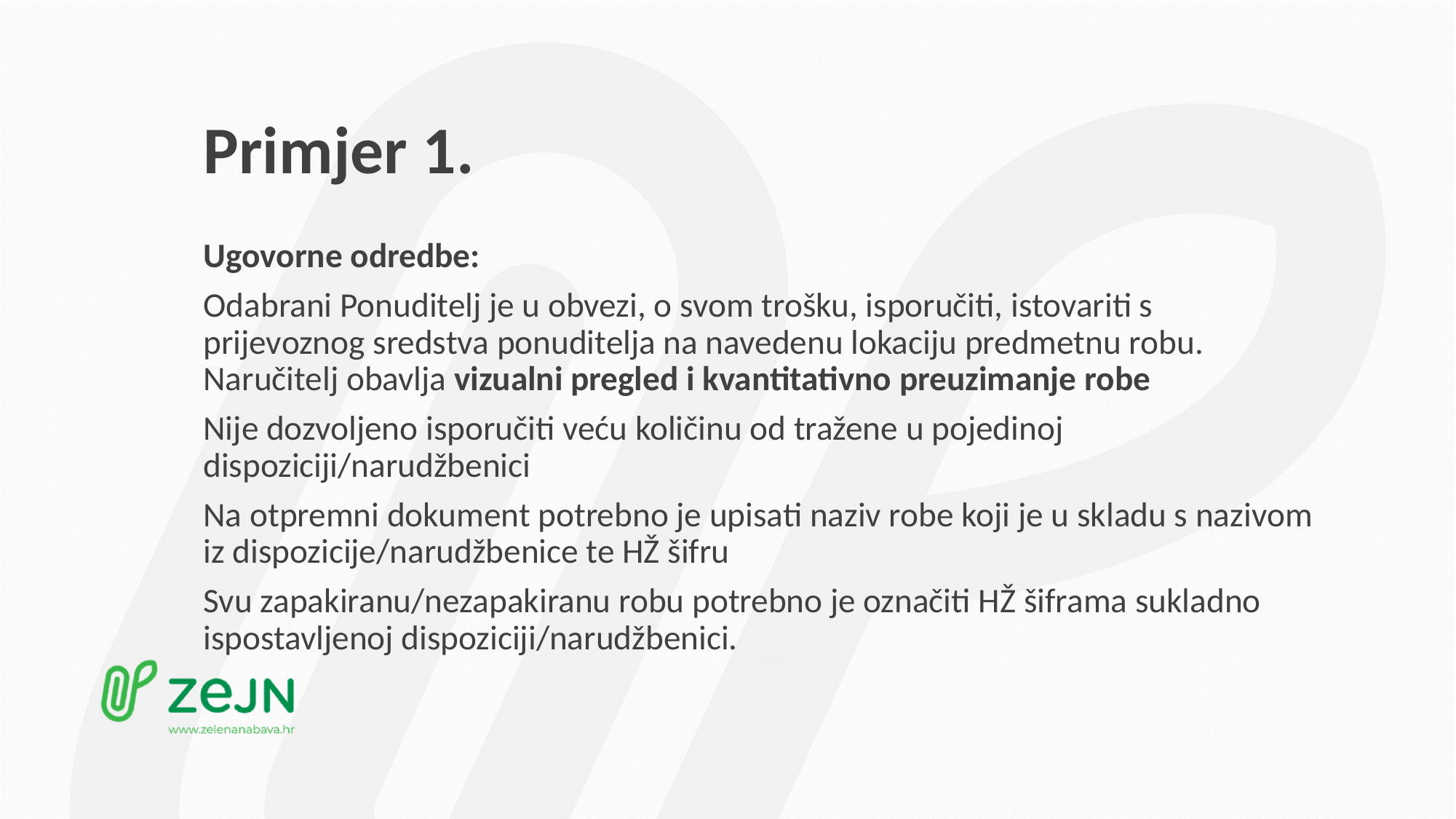

# Primjer 1.
Ugovorne odredbe:
Odabrani Ponuditelj je u obvezi, o svom trošku, isporučiti, istovariti s prijevoznog sredstva ponuditelja na navedenu lokaciju predmetnu robu. Naručitelj obavlja vizualni pregled i kvantitativno preuzimanje robe
Nije dozvoljeno isporučiti veću količinu od tražene u pojedinoj dispoziciji/narudžbenici
Na otpremni dokument potrebno je upisati naziv robe koji je u skladu s nazivom iz dispozicije/narudžbenice te HŽ šifru
Svu zapakiranu/nezapakiranu robu potrebno je označiti HŽ šiframa sukladno ispostavljenoj dispoziciji/narudžbenici.